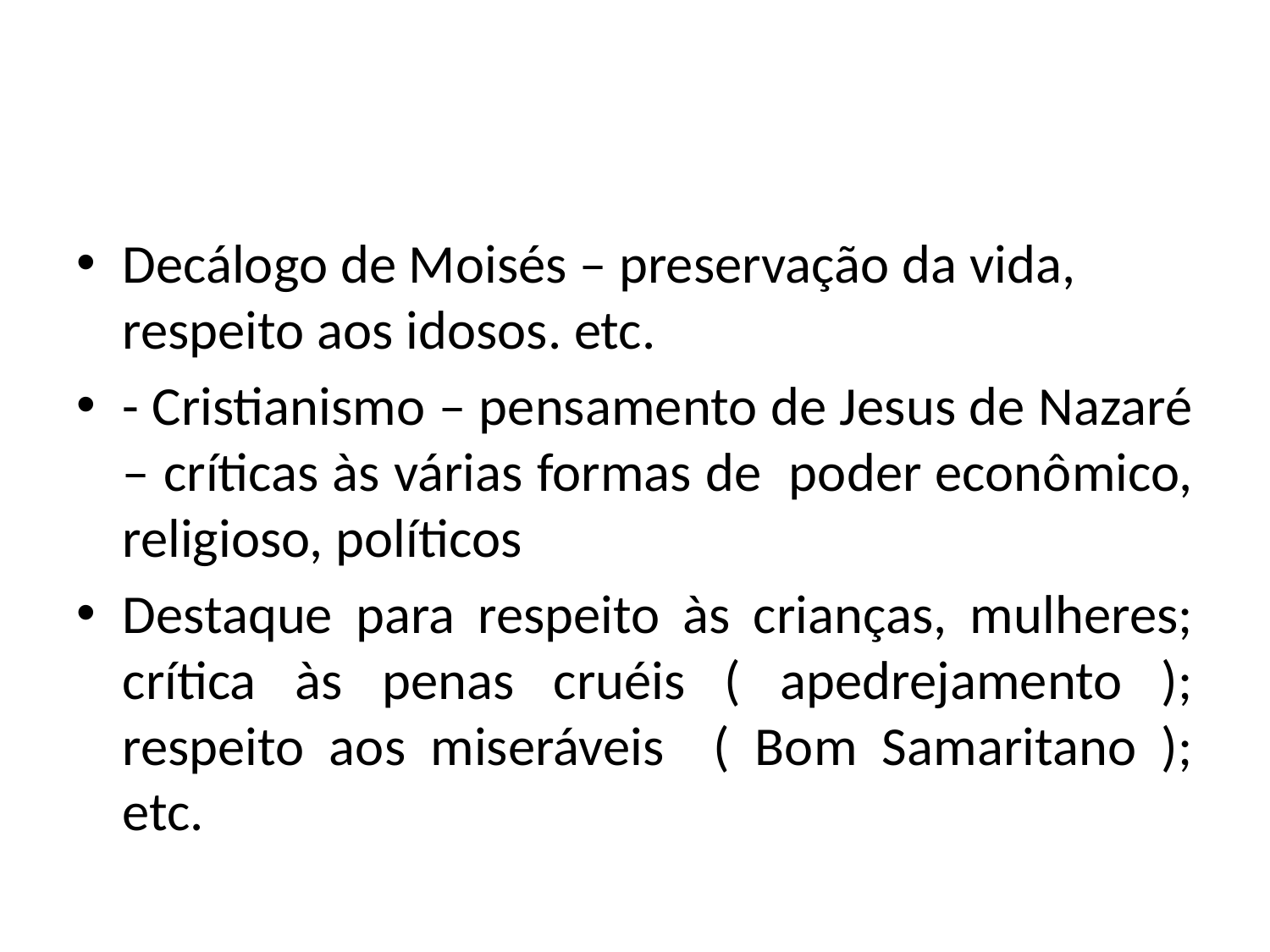

#
Decálogo de Moisés – preservação da vida, respeito aos idosos. etc.
- Cristianismo – pensamento de Jesus de Nazaré – críticas às várias formas de  poder econômico, religioso, políticos
Destaque para respeito às crianças, mulheres; crítica às penas cruéis ( apedrejamento ); respeito aos miseráveis  ( Bom Samaritano ); etc.